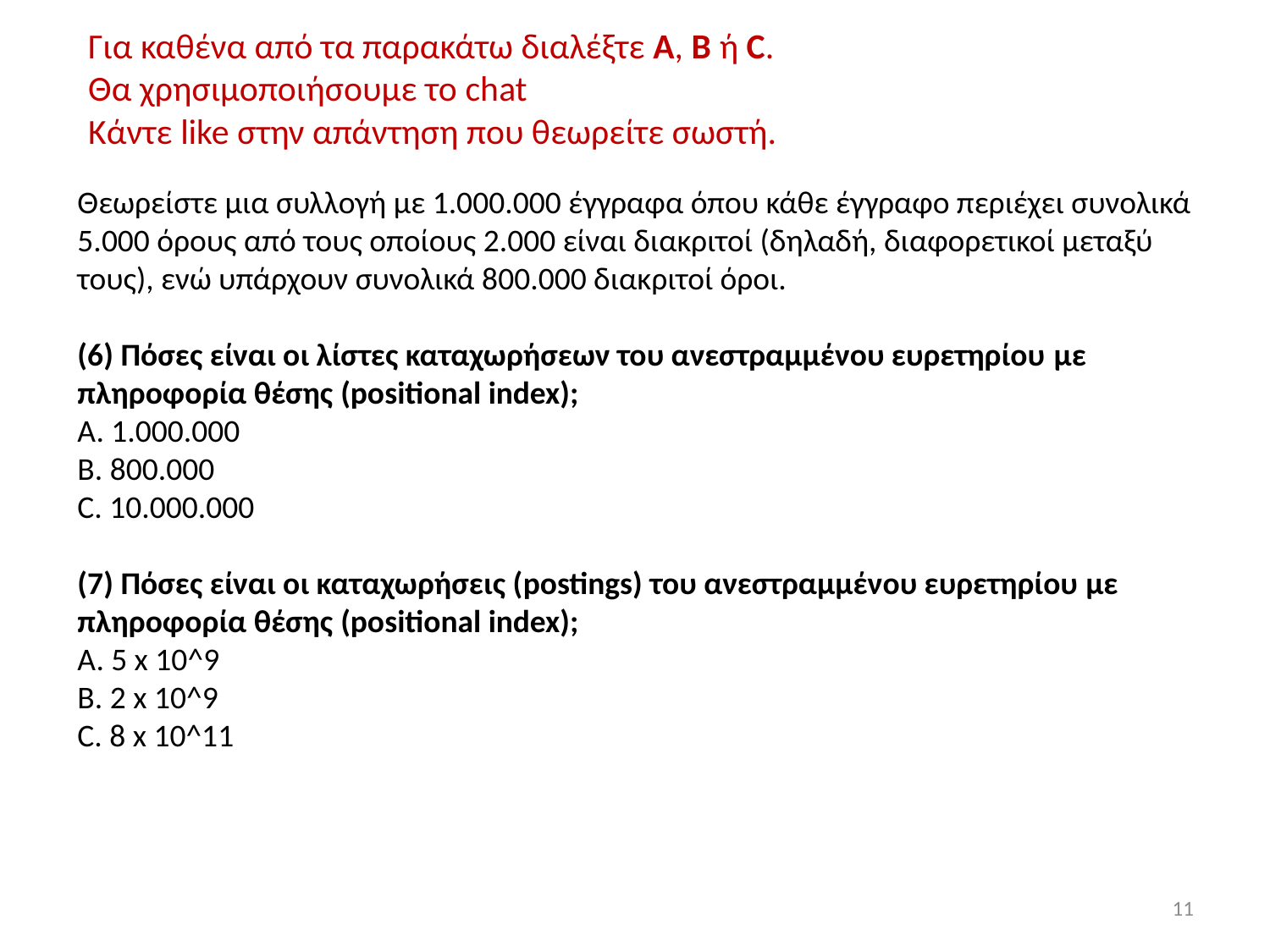

Για καθένα από τα παρακάτω διαλέξτε A, Β ή C.
Θα χρησιμοποιήσουμε το chat
Κάντε like στην απάντηση που θεωρείτε σωστή.
Θεωρείστε μια συλλογή με 1.000.000 έγγραφα όπου κάθε έγγραφο περιέχει συνολικά 5.000 όρους από τους οποίους 2.000 είναι διακριτοί (δηλαδή, διαφορετικοί μεταξύ τους), ενώ υπάρχουν συνολικά 800.000 διακριτοί όροι.

(6) Πόσες είναι οι λίστες καταχωρήσεων του ανεστραμμένου ευρετηρίου με πληροφορία θέσης (positional index);
A. 1.000.000
B. 800.000
C. 10.000.000

(7) Πόσες είναι οι καταχωρήσεις (postings) του ανεστραμμένου ευρετηρίου με πληροφορία θέσης (positional index);
A. 5 x 10^9
Β. 2 x 10^9
C. 8 x 10^11
11